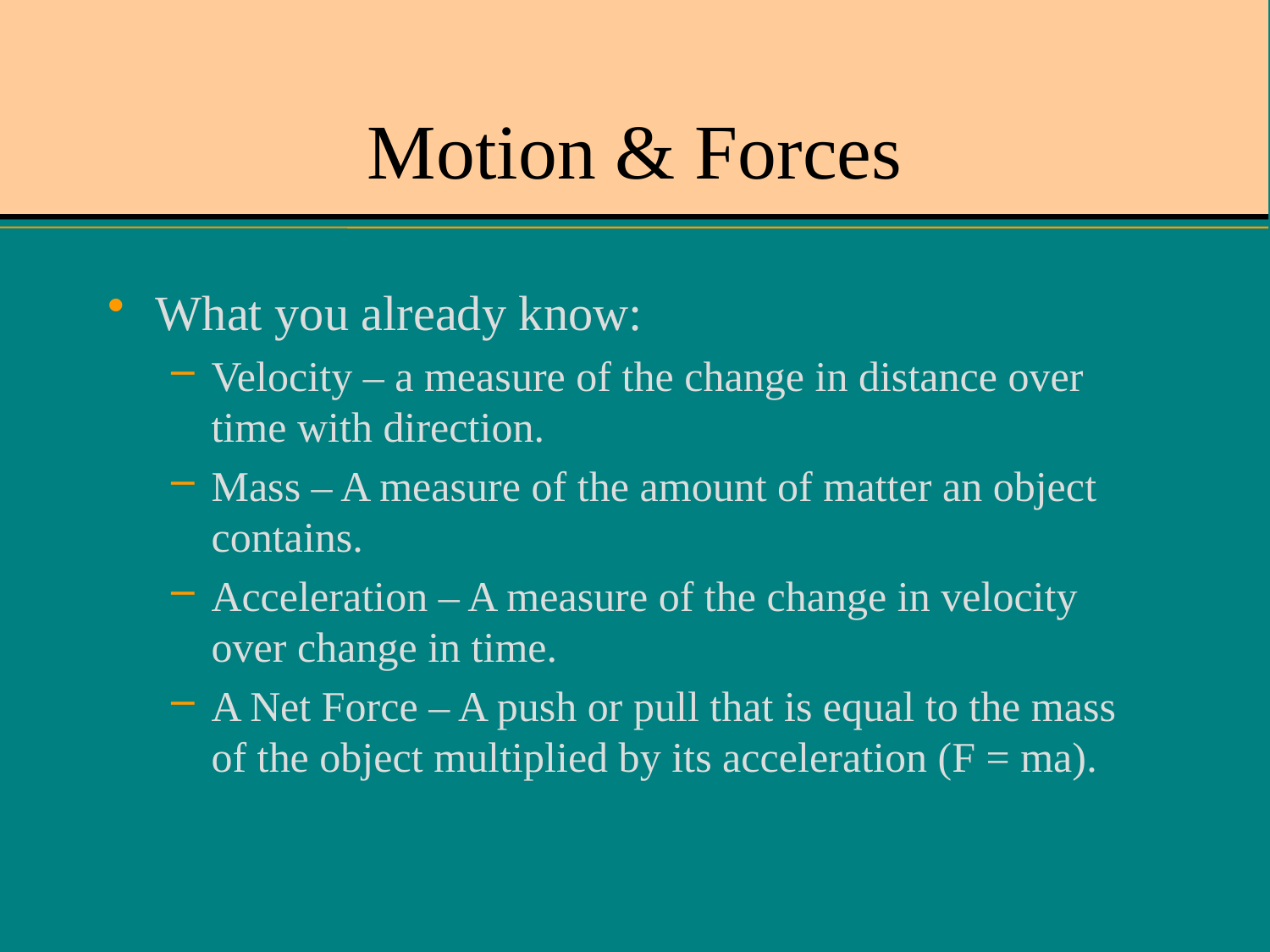

# Motion & Forces
What you already know:
Velocity – a measure of the change in distance over time with direction.
Mass – A measure of the amount of matter an object contains.
Acceleration – A measure of the change in velocity over change in time.
A Net Force – A push or pull that is equal to the mass of the object multiplied by its acceleration (F = ma).